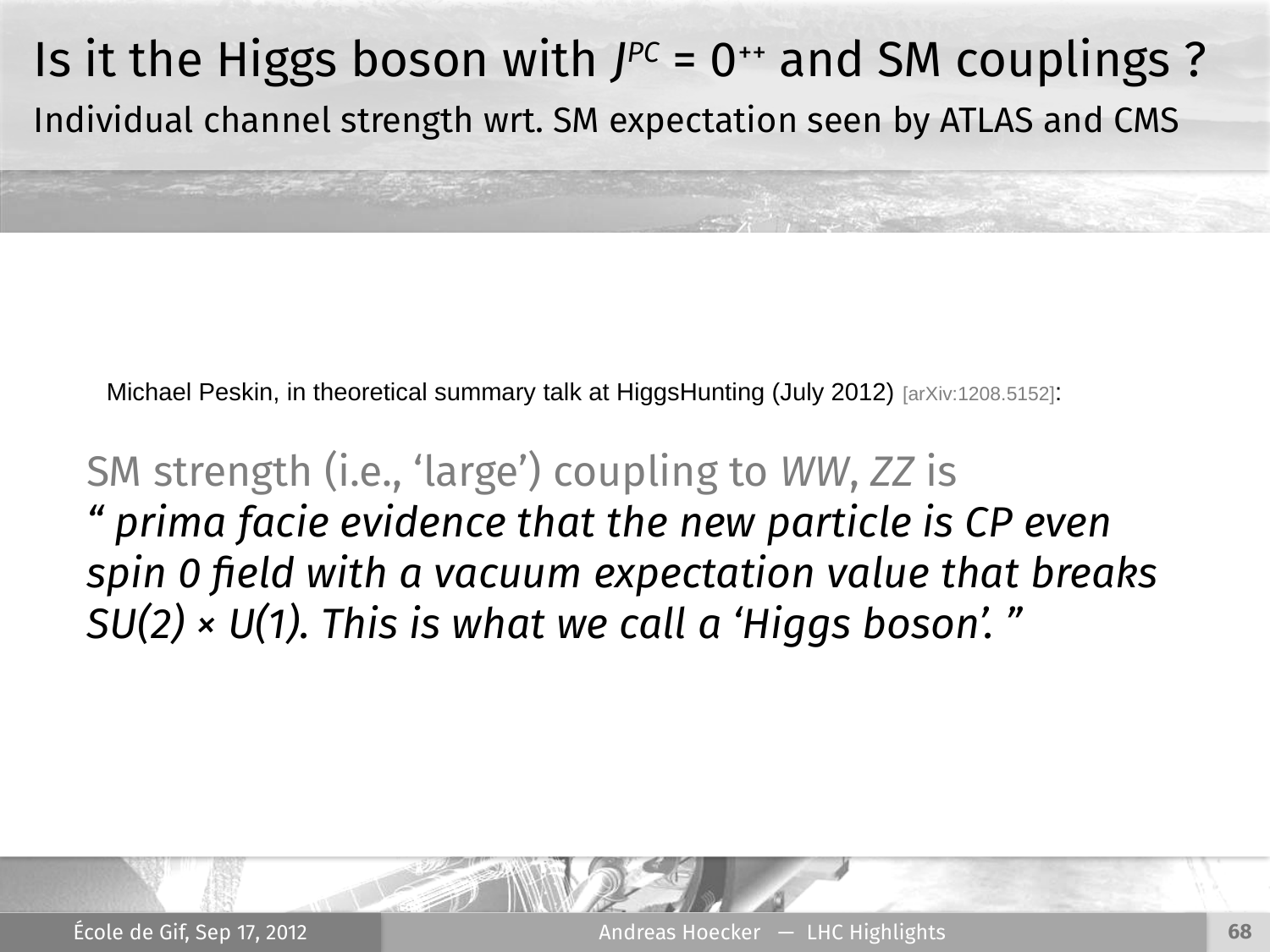

Is it the Higgs boson with JPC = 0++ and SM couplings ?
Individual channel strength wrt. SM expectation seen by ATLAS and CMS

Michael Peskin, in theoretical summary talk at HiggsHunting (July 2012) [arXiv:1208.5152]:
SM strength (i.e., ‘large’) coupling to WW, ZZ is
“ prima facie evidence that the new particle is CP even spin 0 field with a vacuum expectation value that breaks SU(2) × U(1). This is what we call a ‘Higgs boson’. ”